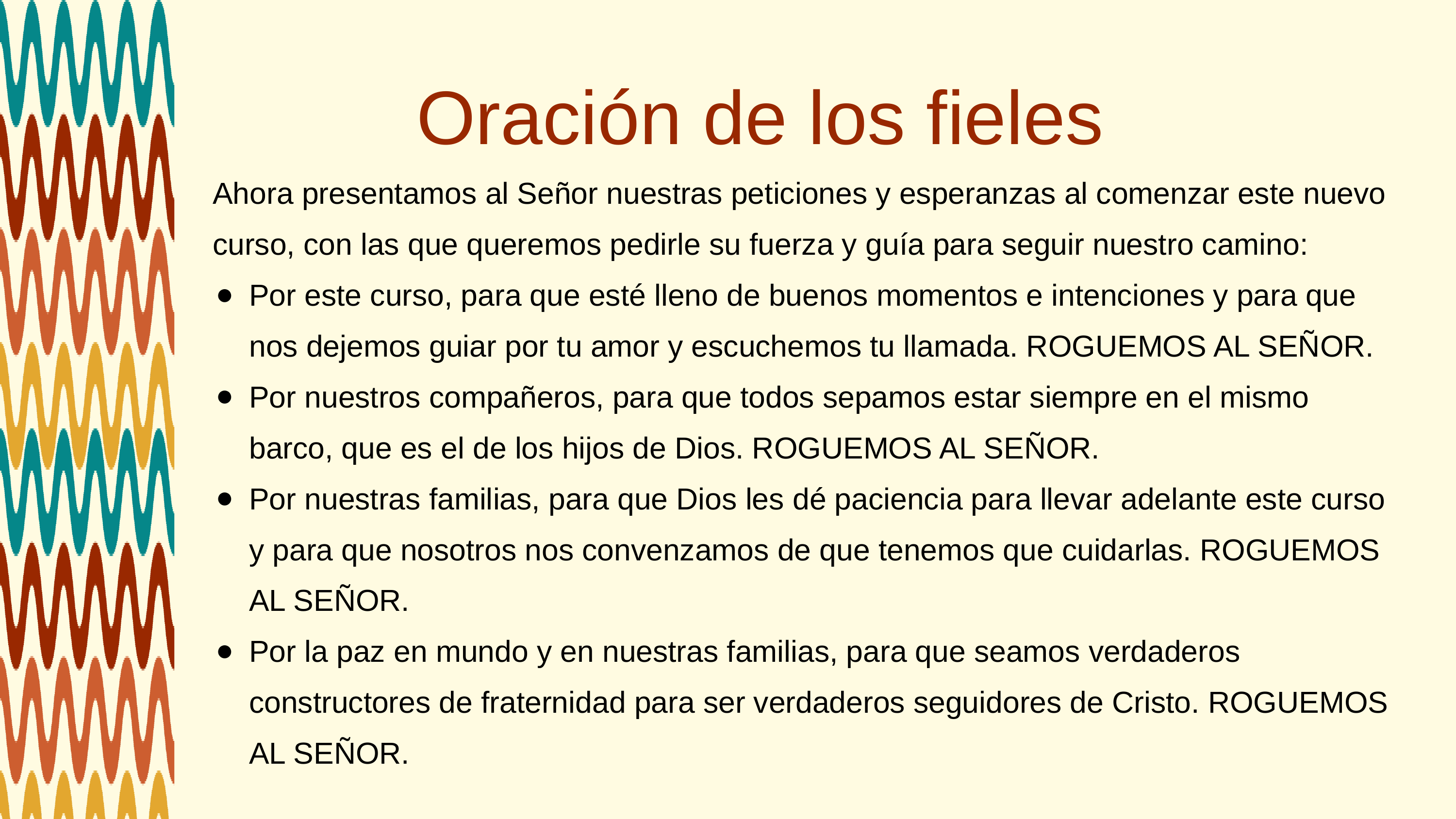

Oración de los fieles

Ahora presentamos al Señor nuestras peticiones y esperanzas al comenzar este nuevo curso, con las que queremos pedirle su fuerza y guía para seguir nuestro camino:
Por este curso, para que esté lleno de buenos momentos e intenciones y para que nos dejemos guiar por tu amor y escuchemos tu llamada. ROGUEMOS AL SEÑOR.
Por nuestros compañeros, para que todos sepamos estar siempre en el mismo barco, que es el de los hijos de Dios. ROGUEMOS AL SEÑOR.
Por nuestras familias, para que Dios les dé paciencia para llevar adelante este curso y para que nosotros nos convenzamos de que tenemos que cuidarlas. ROGUEMOS AL SEÑOR.
Por la paz en mundo y en nuestras familias, para que seamos verdaderos constructores de fraternidad para ser verdaderos seguidores de Cristo. ROGUEMOS AL SEÑOR.